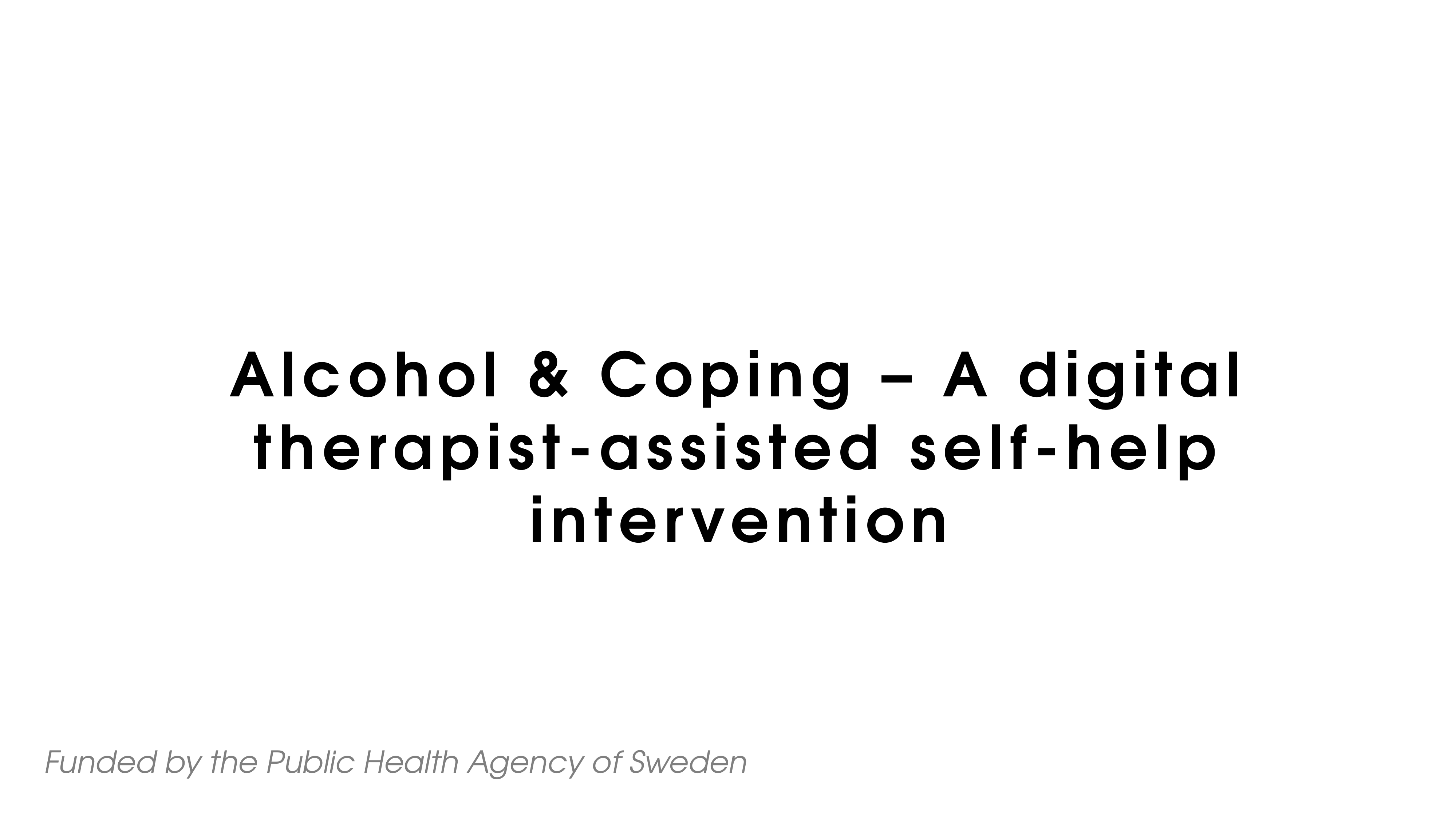

Alcohol & Coping – A digital therapist-assisted self-help intervention
Funded by the Public Health Agency of Sweden